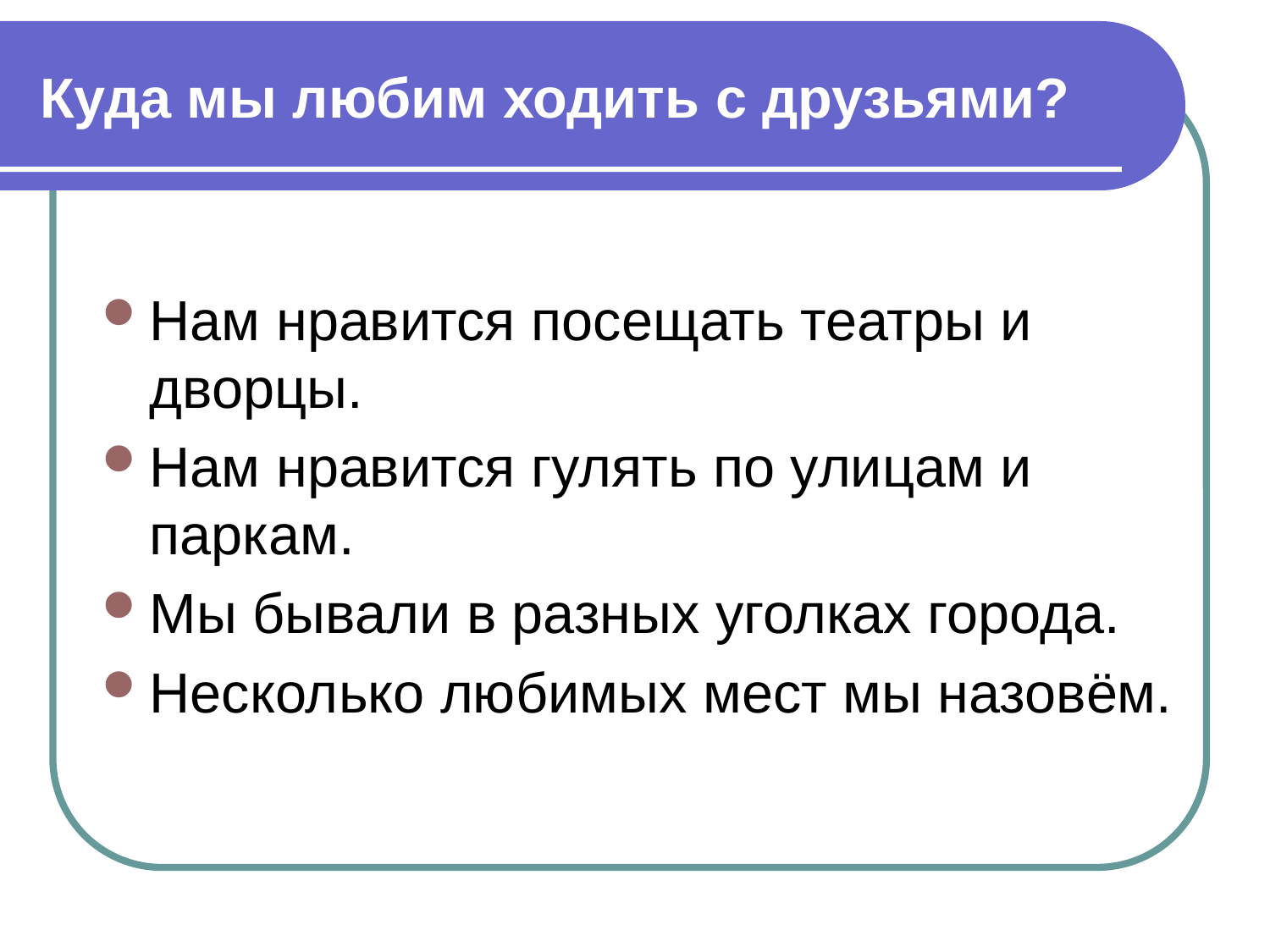

# Куда мы любим ходить с друзьями?
Нам нравится посещать театры и дворцы.
Нам нравится гулять по улицам и паркам.
Мы бывали в разных уголках города.
Несколько любимых мест мы назовём.